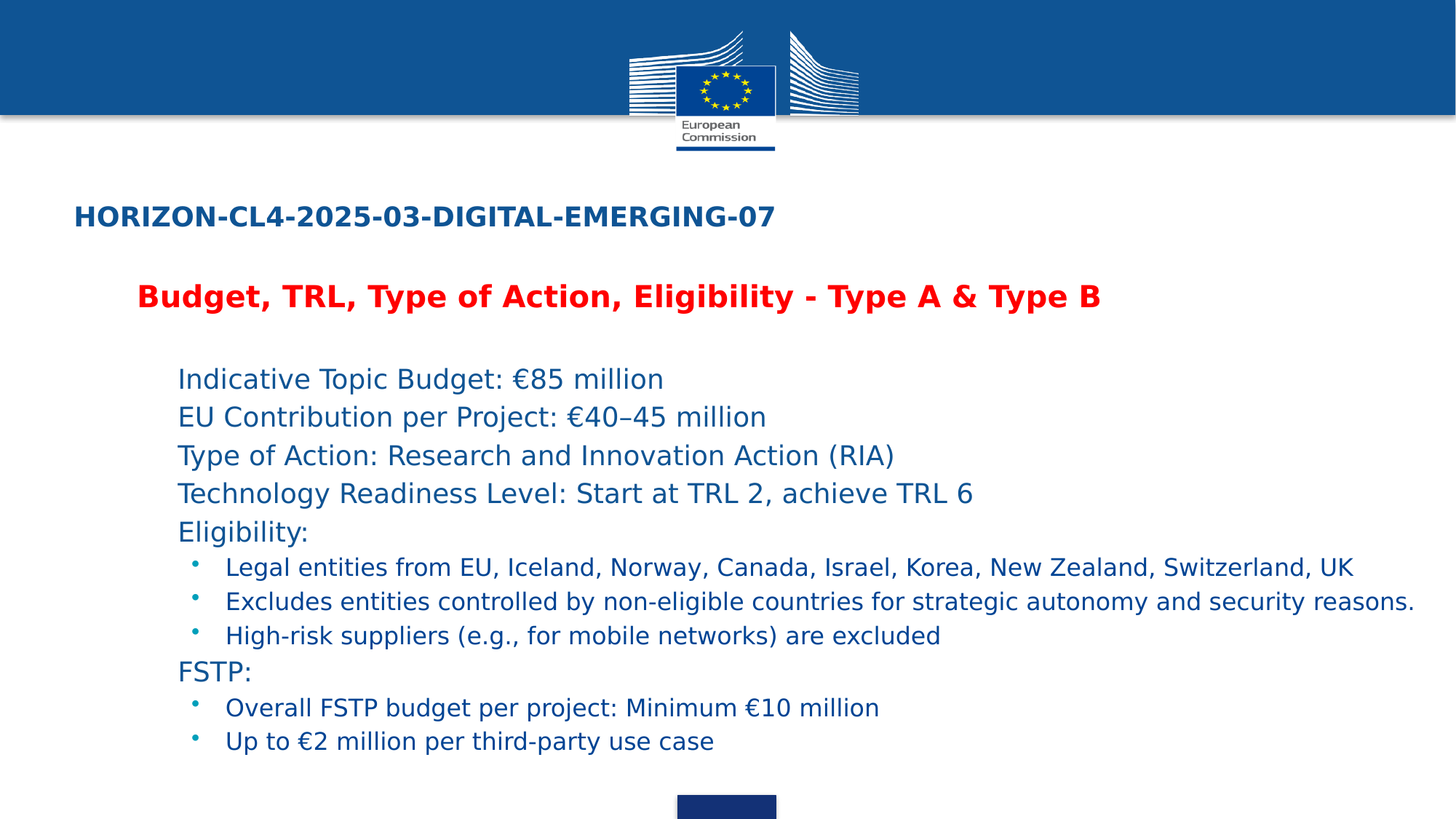

# HORIZON-CL4-2025-03-DIGITAL-EMERGING-07
Budget, TRL, Type of Action, Eligibility - Type A & Type B

Indicative Topic Budget: €85 million
EU Contribution per Project: €40–45 million
Type of Action: Research and Innovation Action (RIA)
Technology Readiness Level: Start at TRL 2, achieve TRL 6
Eligibility:
Legal entities from EU, Iceland, Norway, Canada, Israel, Korea, New Zealand, Switzerland, UK
Excludes entities controlled by non-eligible countries for strategic autonomy and security reasons.
High-risk suppliers (e.g., for mobile networks) are excluded
FSTP:
Overall FSTP budget per project: Minimum €10 million
Up to €2 million per third-party use case